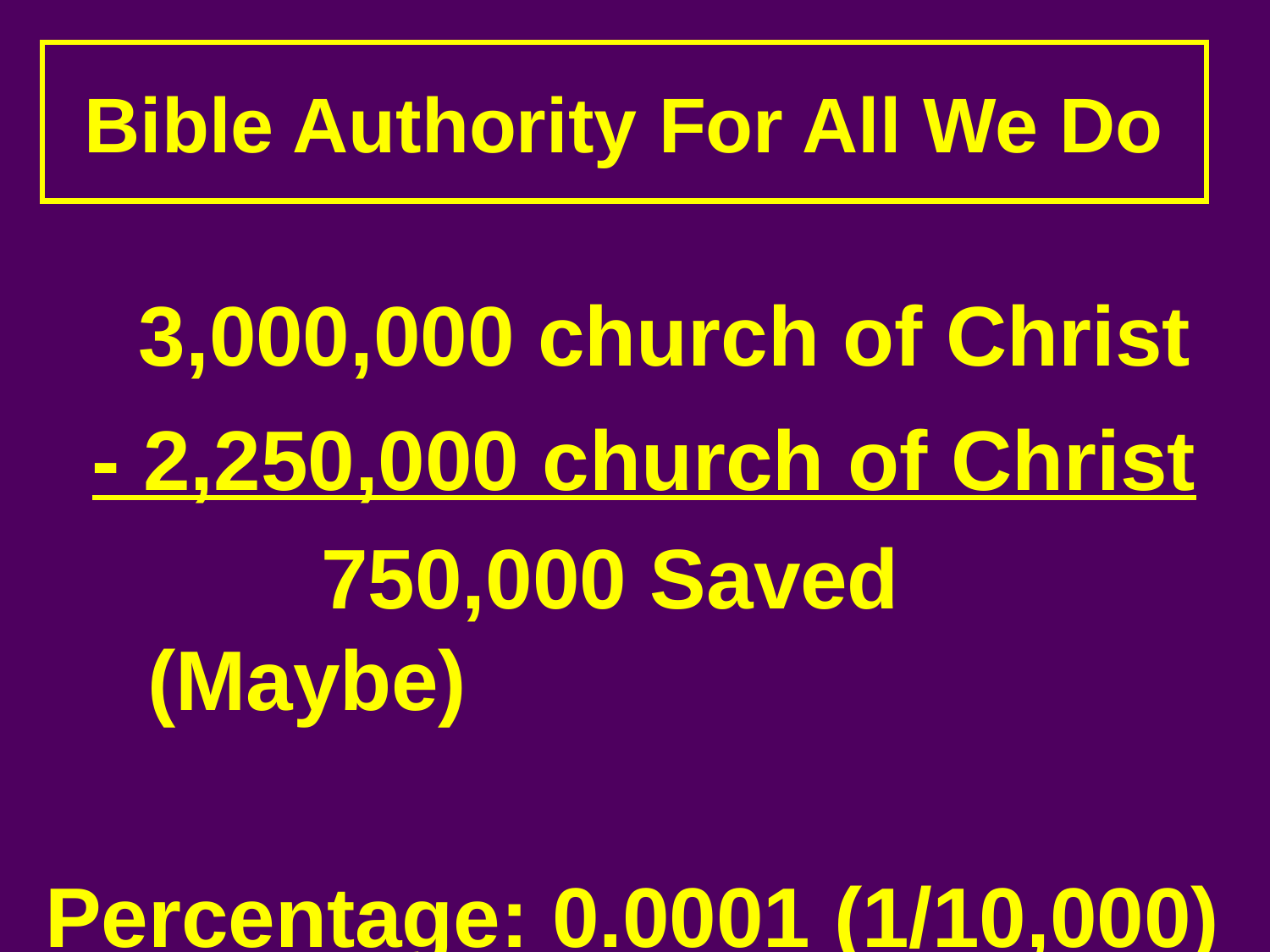

# Bible Authority For All We Do
 	  3,000,000 church of Christ
 	- 2,250,000 church of Christ
 		  750,000 Saved (Maybe)

Percentage: 0.0001 (1/10,000)